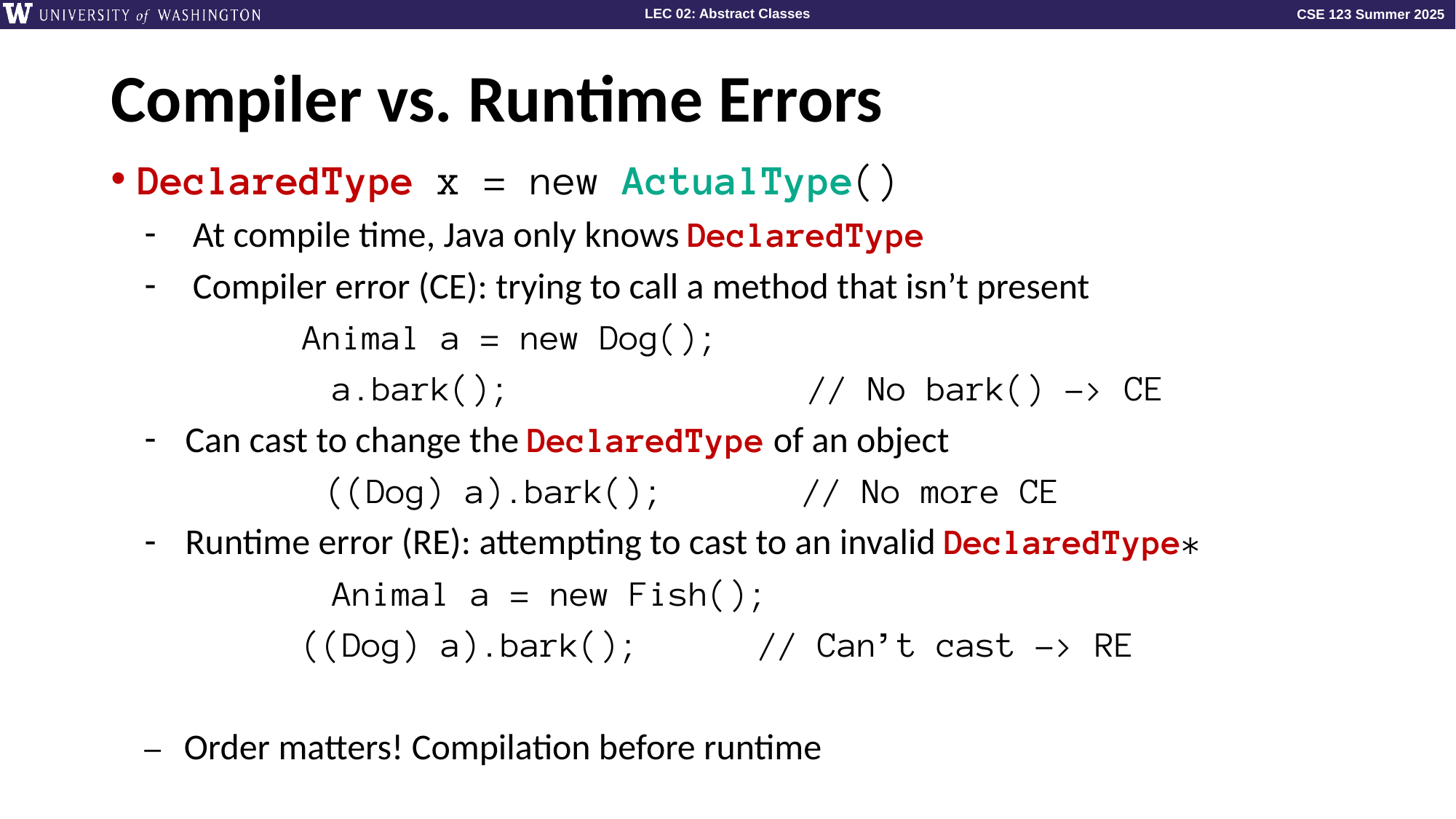

# Compiler vs. Runtime Errors
DeclaredType x = new ActualType()
At compile time, Java only knows DeclaredType
Compiler error (CE): trying to call a method that isn’t present
        Animal a = new Dog();
	    a.bark();               // No bark() -> CE
Can cast to change the DeclaredType of an object
	         ((Dog) a).bark();       // No more CE
Runtime error (RE): attempting to cast to an invalid DeclaredType*
	    Animal a = new Fish();
        ((Dog) a).bark();      // Can’t cast -> RE

- Order matters! Compilation before runtime